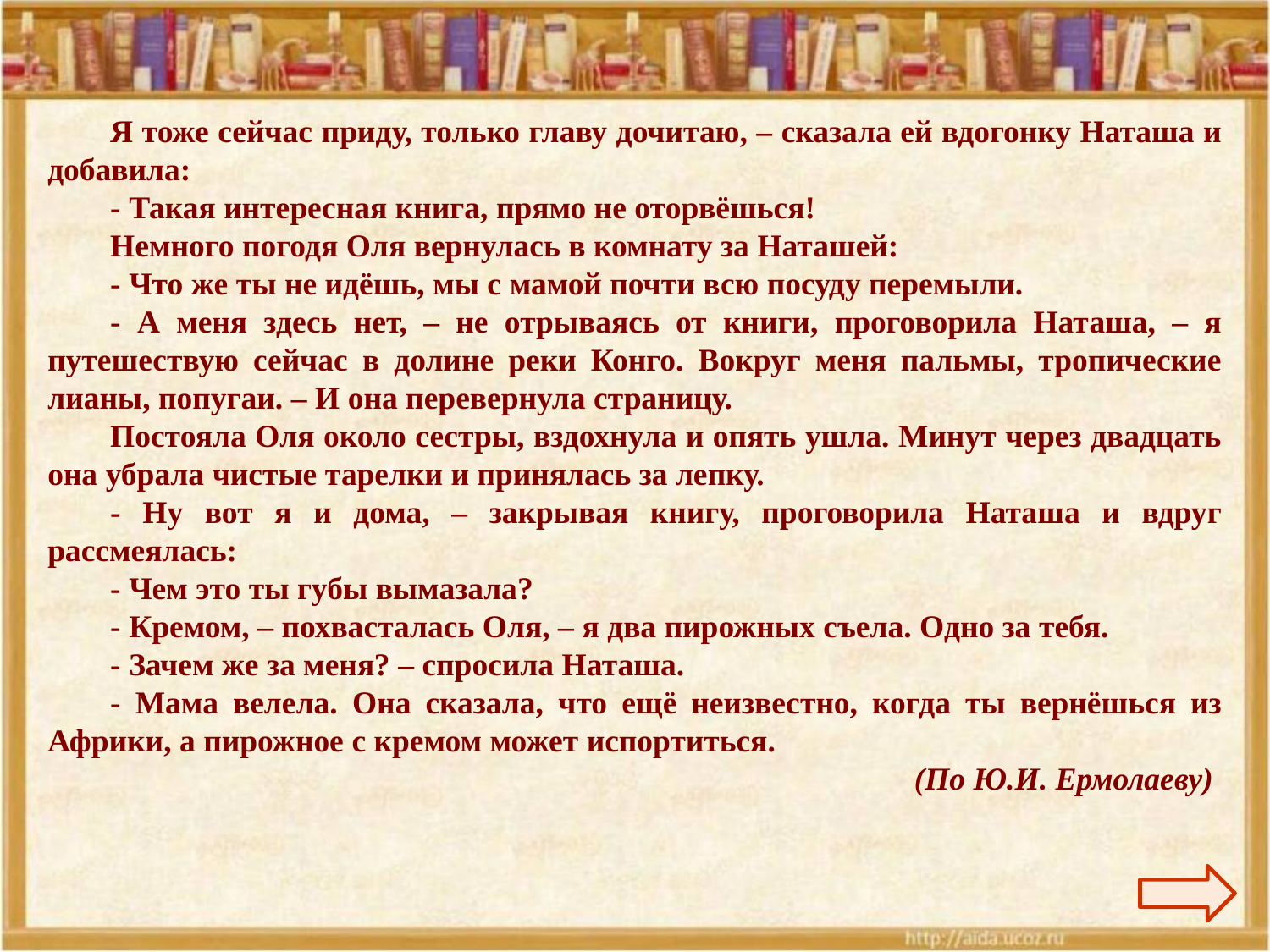

Я тоже сейчас приду, только главу дочитаю, – сказала ей вдогонку Наташа и добавила:
- Такая интересная книга, прямо не оторвёшься!
Немного погодя Оля вернулась в комнату за Наташей:
- Что же ты не идёшь, мы с мамой почти всю посуду перемыли.
- А меня здесь нет, – не отрываясь от книги, проговорила Наташа, – я путешествую сейчас в долине реки Конго. Вокруг меня пальмы, тропические лианы, попугаи. – И она перевернула страницу.
Постояла Оля около сестры, вздохнула и опять ушла. Минут через двадцать она убрала чистые тарелки и принялась за лепку.
- Ну вот я и дома, – закрывая книгу, проговорила Наташа и вдруг рассмеялась:
- Чем это ты губы вымазала?
- Кремом, – похвасталась Оля, – я два пирожных съела. Одно за тебя.
- Зачем же за меня? – спросила Наташа.
- Мама велела. Она сказала, что ещё неизвестно, когда ты вернёшься из Африки, а пирожное с кремом может испортиться.
						             (По Ю.И. Ермолаеву)